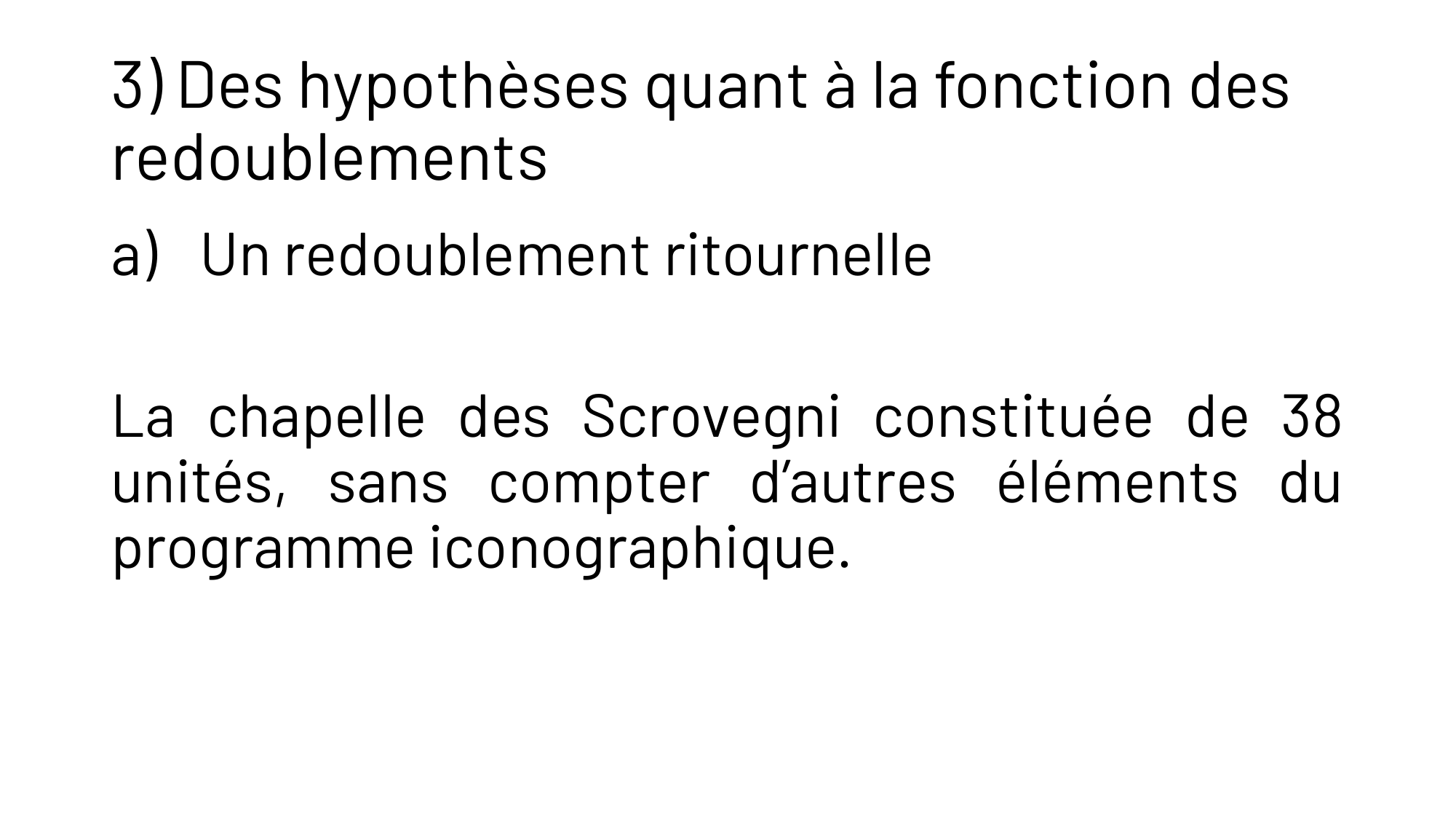

# 3) Des hypothèses quant à la fonction des redoublements
Un redoublement ritournelle

La chapelle des Scrovegni constituée de 38 unités, sans compter d’autres éléments du programme iconographique.